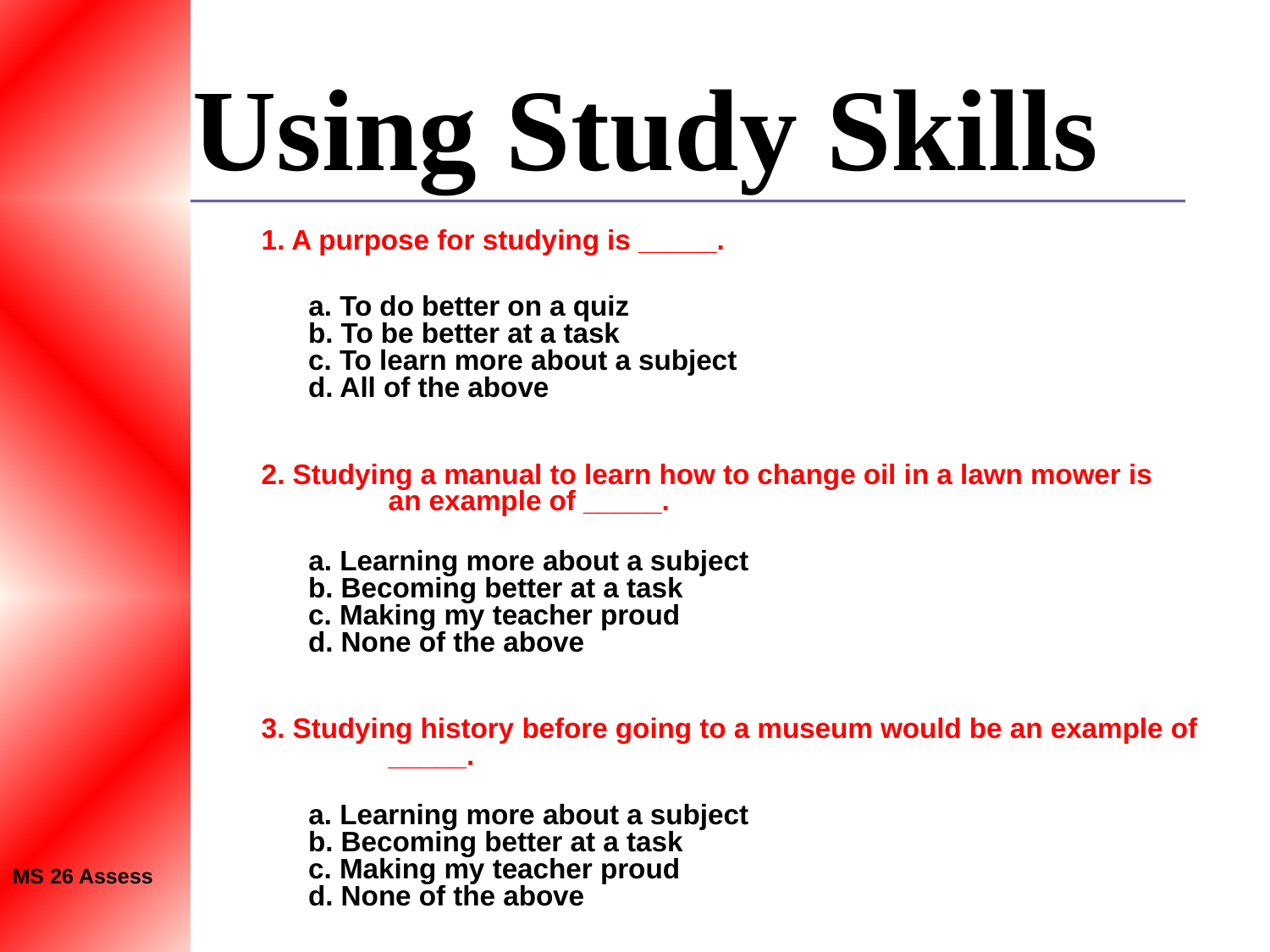

# Using Study Skills
	1. A purpose for studying is _____.
	      a. To do better on a quiz
      b. To be better at a task
      c. To learn more about a subject
      d. All of the above
	2. Studying a manual to learn how to change oil in a lawn mower is 	an example of _____.
	      a. Learning more about a subject
      b. Becoming better at a task
      c. Making my teacher proud
      d. None of the above
	3. Studying history before going to a museum would be an example of 	_____.
	      a. Learning more about a subject
      b. Becoming better at a task
      c. Making my teacher proud
      d. None of the above
MS 26 Assess